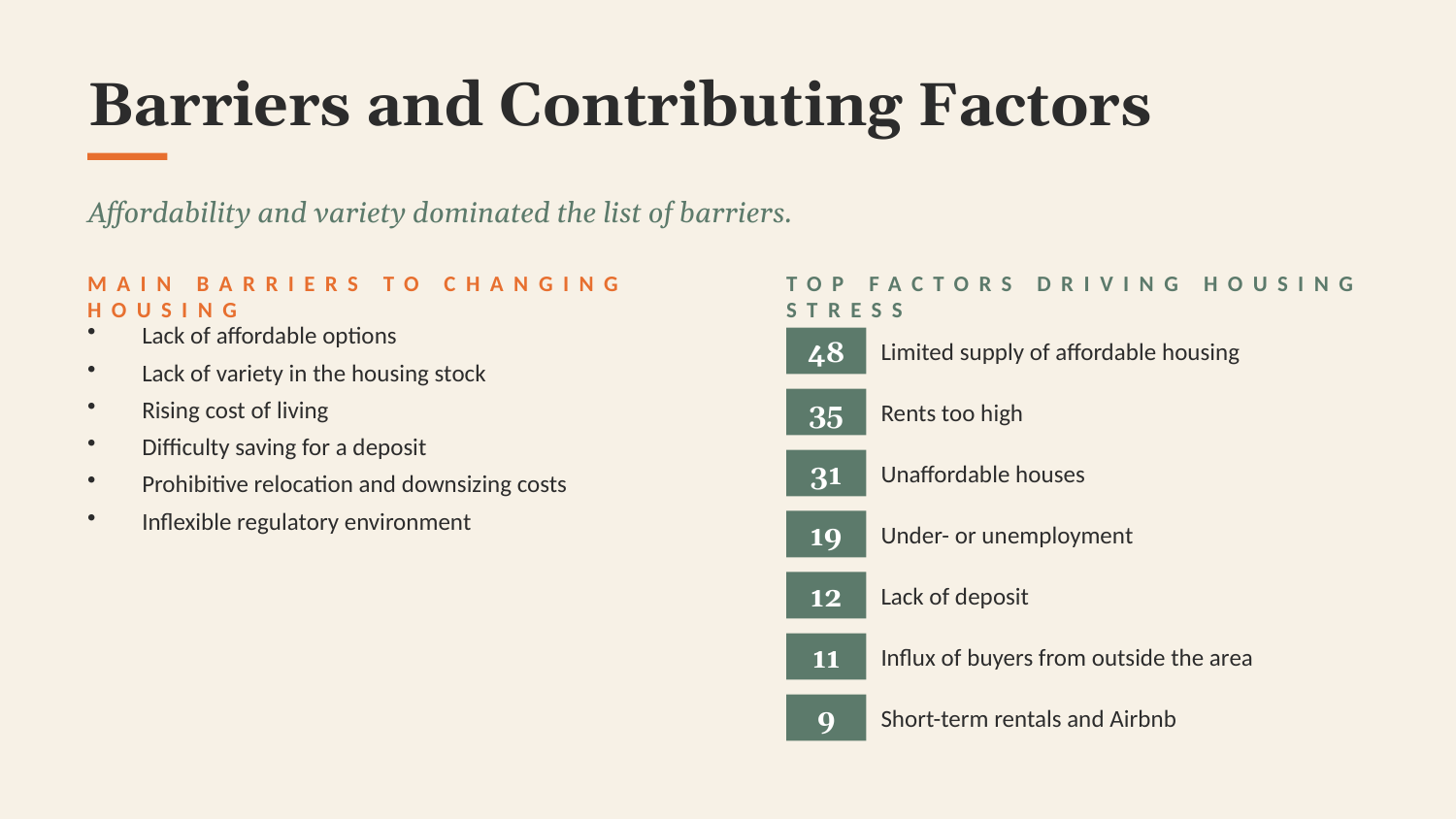

Barriers and Contributing Factors

Affordability and variety dominated the list of barriers.
MAIN BARRIERS TO CHANGING HOUSING
TOP FACTORS DRIVING HOUSING STRESS
Lack of affordable options
Lack of variety in the housing stock
Rising cost of living
Difficulty saving for a deposit
Prohibitive relocation and downsizing costs
Inflexible regulatory environment

48
Limited supply of affordable housing

35
Rents too high

31
Unaffordable houses

19
Under- or unemployment

12
Lack of deposit

11
Influx of buyers from outside the area

9
Short-term rentals and Airbnb